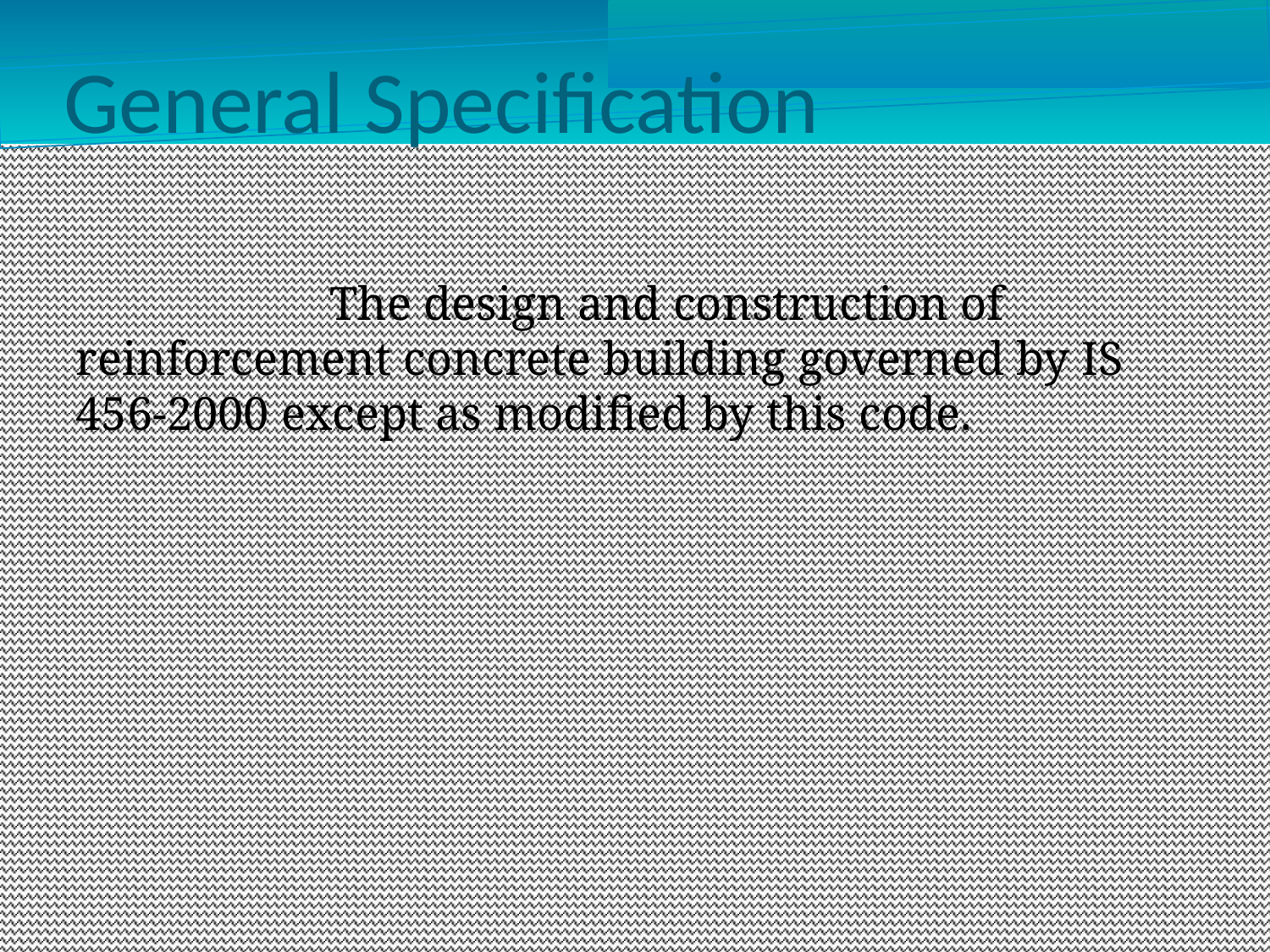

General Specification

		The design and construction of reinforcement concrete building governed by IS 456-2000 except as modified by this code.